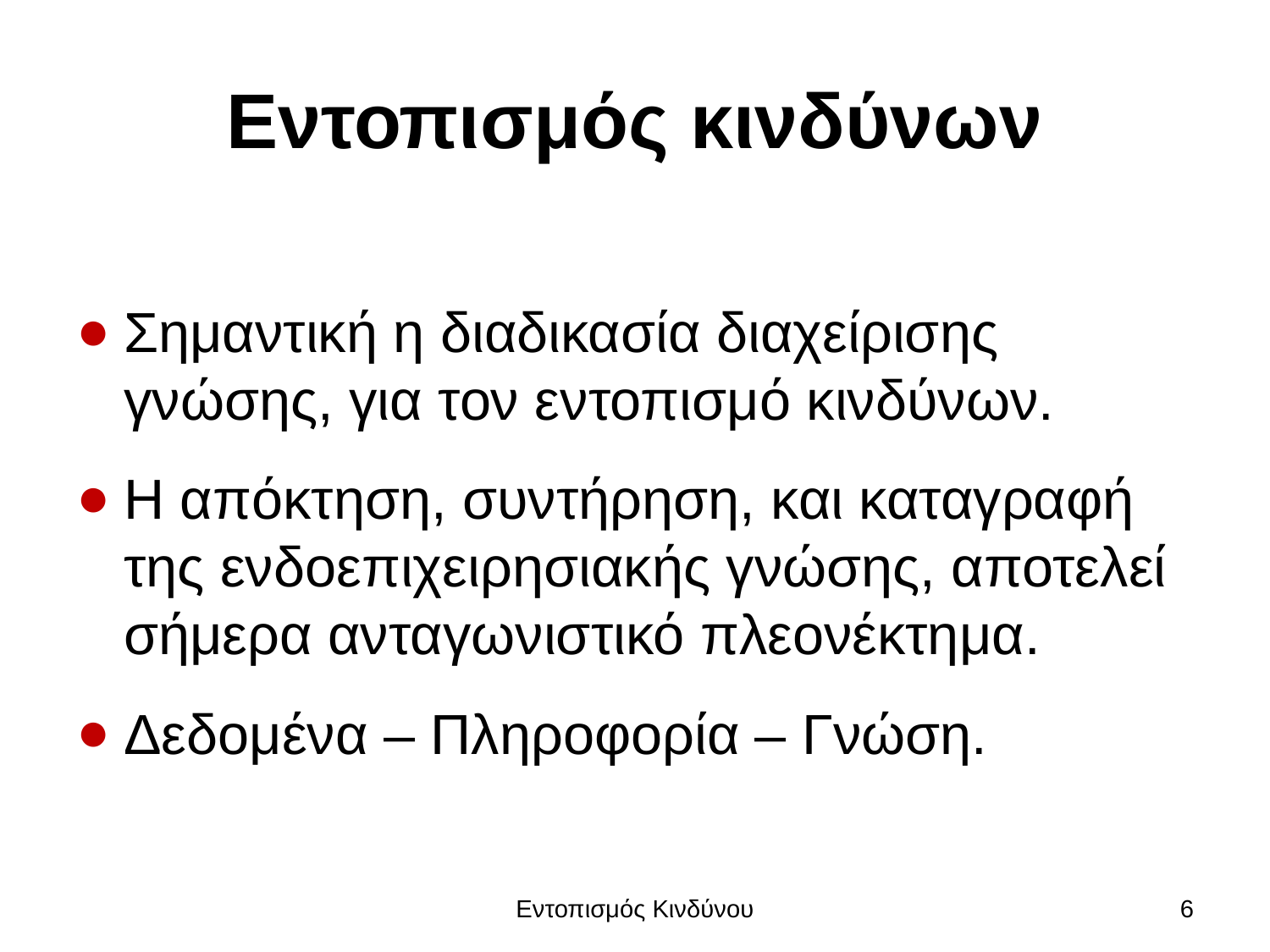

# Εντοπισμός κινδύνων

Σημαντική η διαδικασία διαχείρισης γνώσης, για τον εντοπισμό κινδύνων.
Η απόκτηση, συντήρηση, και καταγραφή της ενδοεπιχειρησιακής γνώσης, αποτελεί σήμερα ανταγωνιστικό πλεονέκτημα.
Δεδομένα – Πληροφορία – Γνώση.
Εντοπισμός Κινδύνου
6